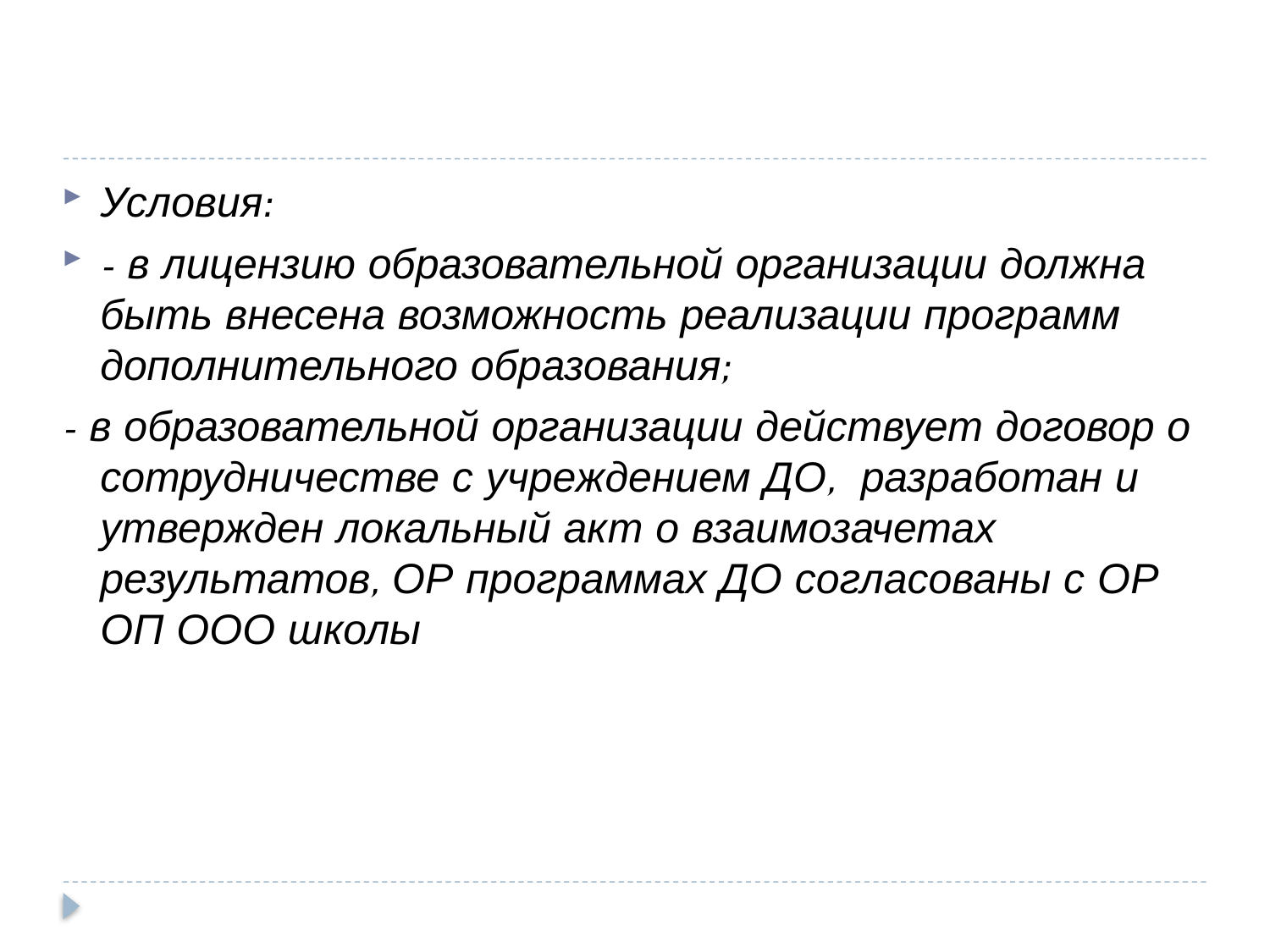

Условия:
- в лицензию образовательной организации должна быть внесена возможность реализации программ дополнительного образования;
- в образовательной организации действует договор о сотрудничестве с учреждением ДО,  разработан и утвержден локальный акт о взаимозачетах результатов, ОР программах ДО согласованы с ОР ОП ООО школы